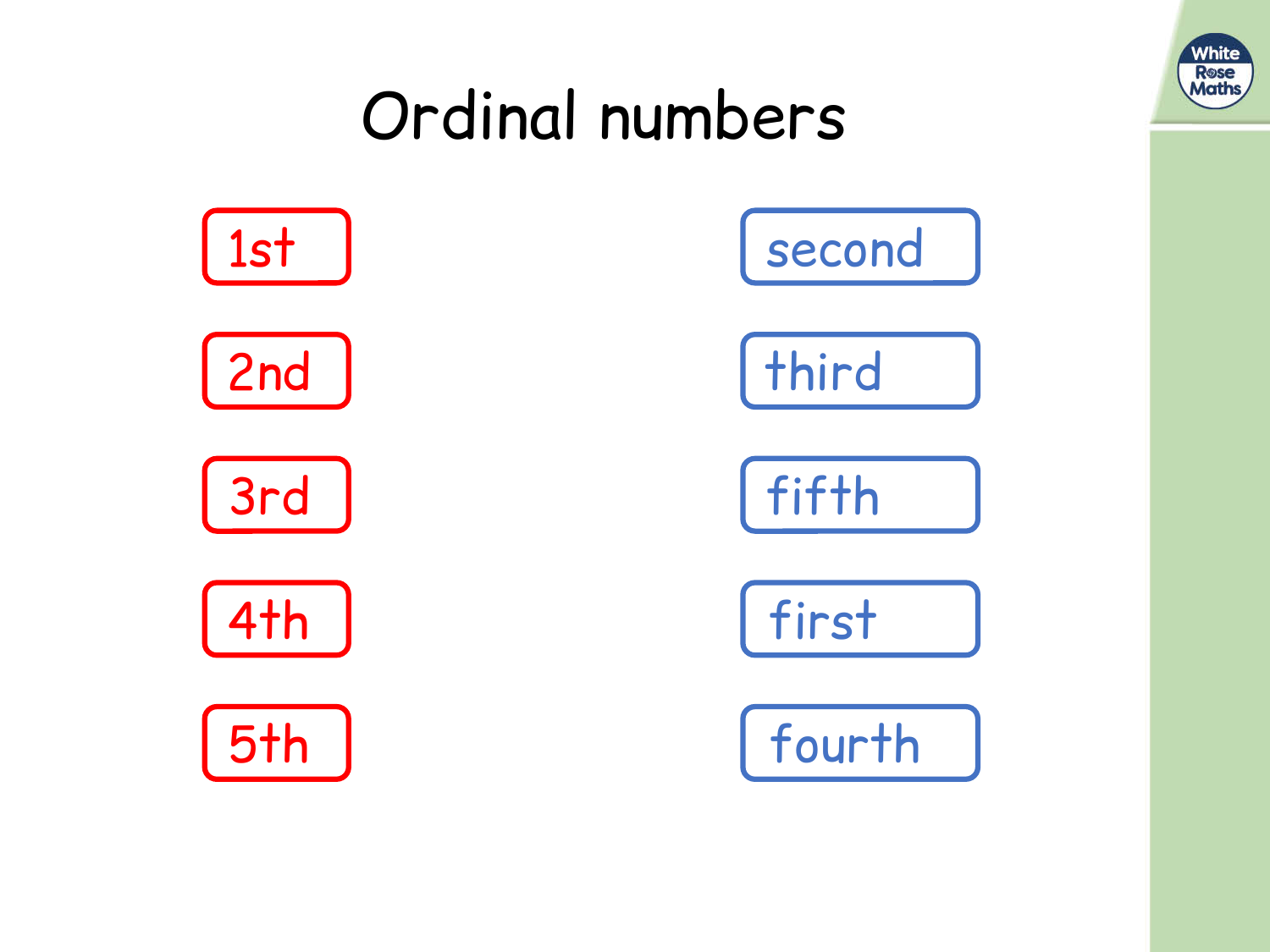

Ordinal numbers

1st

second

2nd

third

3rd

fifth

4th

first

5th

fourth